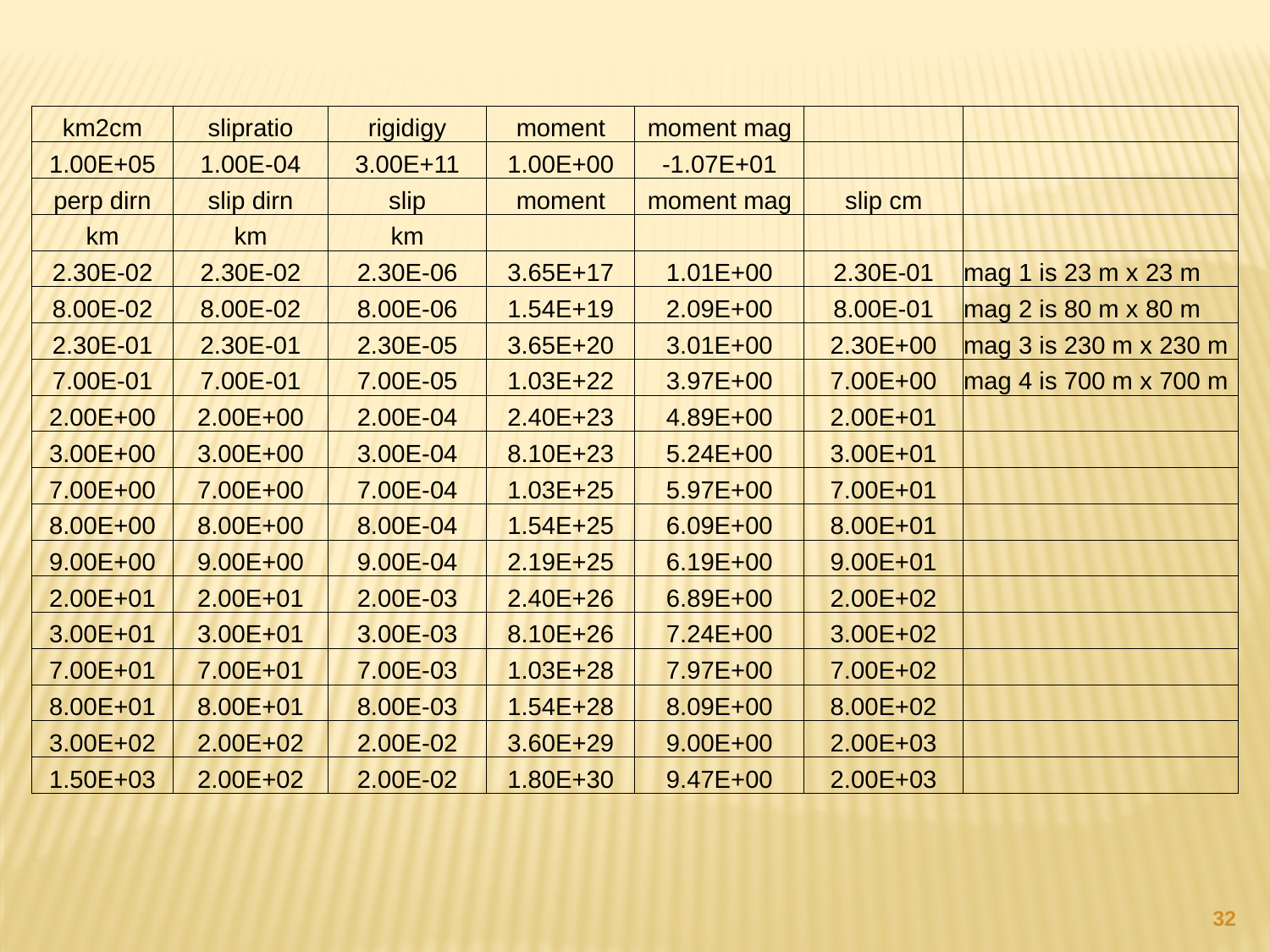

| km2cm | slipratio | rigidigy | moment | moment mag |  |  |
| --- | --- | --- | --- | --- | --- | --- |
| 1.00E+05 | 1.00E-04 | 3.00E+11 | 1.00E+00 | -1.07E+01 |  |  |
| perp dirn | slip dirn | slip | moment | moment mag | slip cm |  |
| km | km | km |  |  |  |  |
| 2.30E-02 | 2.30E-02 | 2.30E-06 | 3.65E+17 | 1.01E+00 | 2.30E-01 | mag 1 is 23 m x 23 m |
| 8.00E-02 | 8.00E-02 | 8.00E-06 | 1.54E+19 | 2.09E+00 | 8.00E-01 | mag 2 is 80 m x 80 m |
| 2.30E-01 | 2.30E-01 | 2.30E-05 | 3.65E+20 | 3.01E+00 | 2.30E+00 | mag 3 is 230 m x 230 m |
| 7.00E-01 | 7.00E-01 | 7.00E-05 | 1.03E+22 | 3.97E+00 | 7.00E+00 | mag 4 is 700 m x 700 m |
| 2.00E+00 | 2.00E+00 | 2.00E-04 | 2.40E+23 | 4.89E+00 | 2.00E+01 |  |
| 3.00E+00 | 3.00E+00 | 3.00E-04 | 8.10E+23 | 5.24E+00 | 3.00E+01 |  |
| 7.00E+00 | 7.00E+00 | 7.00E-04 | 1.03E+25 | 5.97E+00 | 7.00E+01 |  |
| 8.00E+00 | 8.00E+00 | 8.00E-04 | 1.54E+25 | 6.09E+00 | 8.00E+01 |  |
| 9.00E+00 | 9.00E+00 | 9.00E-04 | 2.19E+25 | 6.19E+00 | 9.00E+01 |  |
| 2.00E+01 | 2.00E+01 | 2.00E-03 | 2.40E+26 | 6.89E+00 | 2.00E+02 |  |
| 3.00E+01 | 3.00E+01 | 3.00E-03 | 8.10E+26 | 7.24E+00 | 3.00E+02 |  |
| 7.00E+01 | 7.00E+01 | 7.00E-03 | 1.03E+28 | 7.97E+00 | 7.00E+02 |  |
| 8.00E+01 | 8.00E+01 | 8.00E-03 | 1.54E+28 | 8.09E+00 | 8.00E+02 |  |
| 3.00E+02 | 2.00E+02 | 2.00E-02 | 3.60E+29 | 9.00E+00 | 2.00E+03 |  |
| 1.50E+03 | 2.00E+02 | 2.00E-02 | 1.80E+30 | 9.47E+00 | 2.00E+03 |  |
32